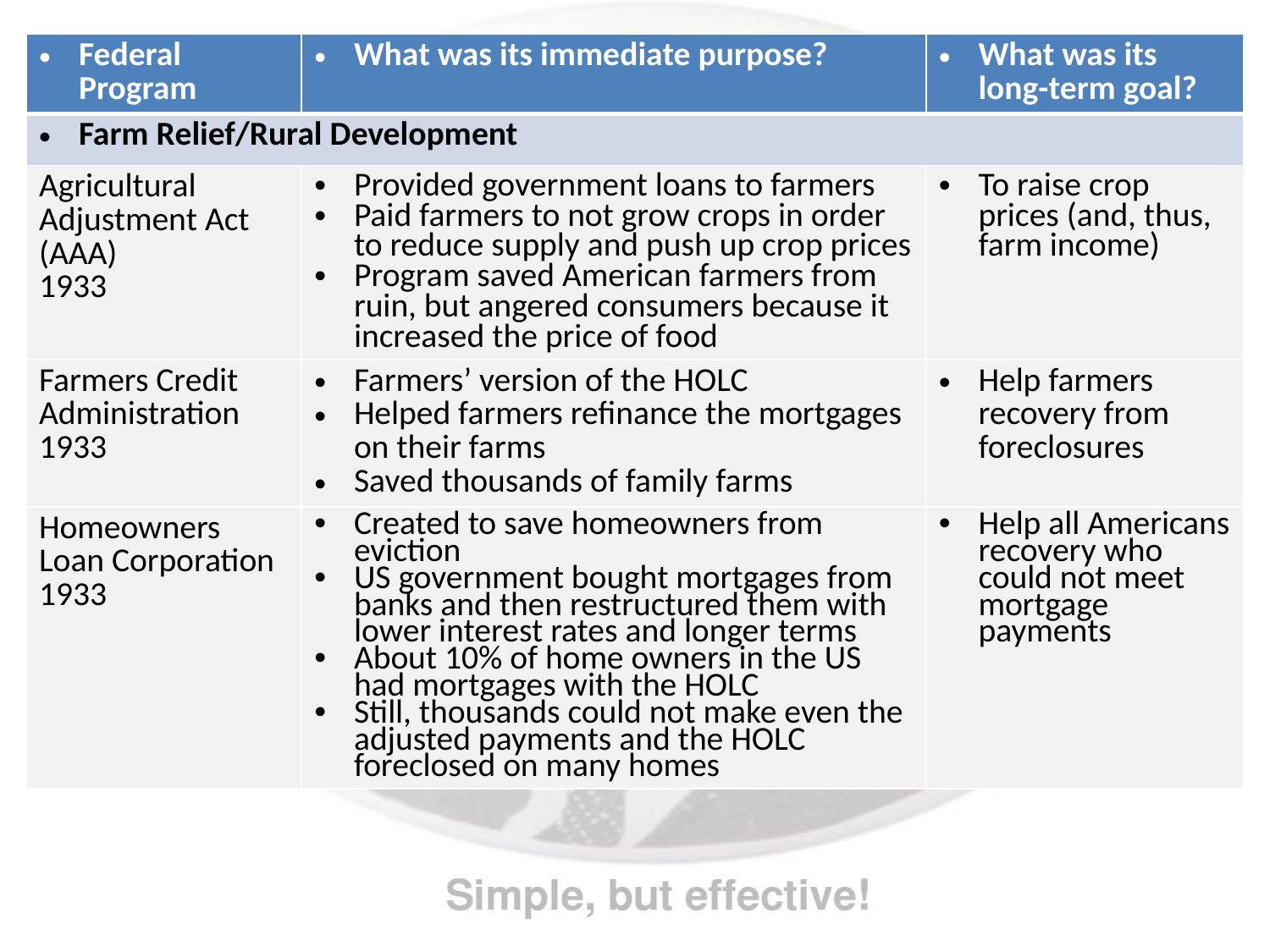

| Federal Program | What was its immediate purpose? | What was its long-term goal? |
| --- | --- | --- |
| Farm Relief/Rural Development |  |  |
| Agricultural Adjustment Act (AAA) 1933 | Provided government loans to farmers Paid farmers to not grow crops in order to reduce supply and push up crop prices Program saved American farmers from ruin, but angered consumers because it increased the price of food | To raise crop prices (and, thus, farm income) |
| Farmers Credit Administration 1933 | Farmers’ version of the HOLC Helped farmers refinance the mortgages on their farms Saved thousands of family farms | Help farmers recovery from foreclosures |
| Homeowners Loan Corporation 1933 | Created to save homeowners from eviction US government bought mortgages from banks and then restructured them with lower interest rates and longer terms About 10% of home owners in the US had mortgages with the HOLC Still, thousands could not make even the adjusted payments and the HOLC foreclosed on many homes | Help all Americans recovery who could not meet mortgage payments |